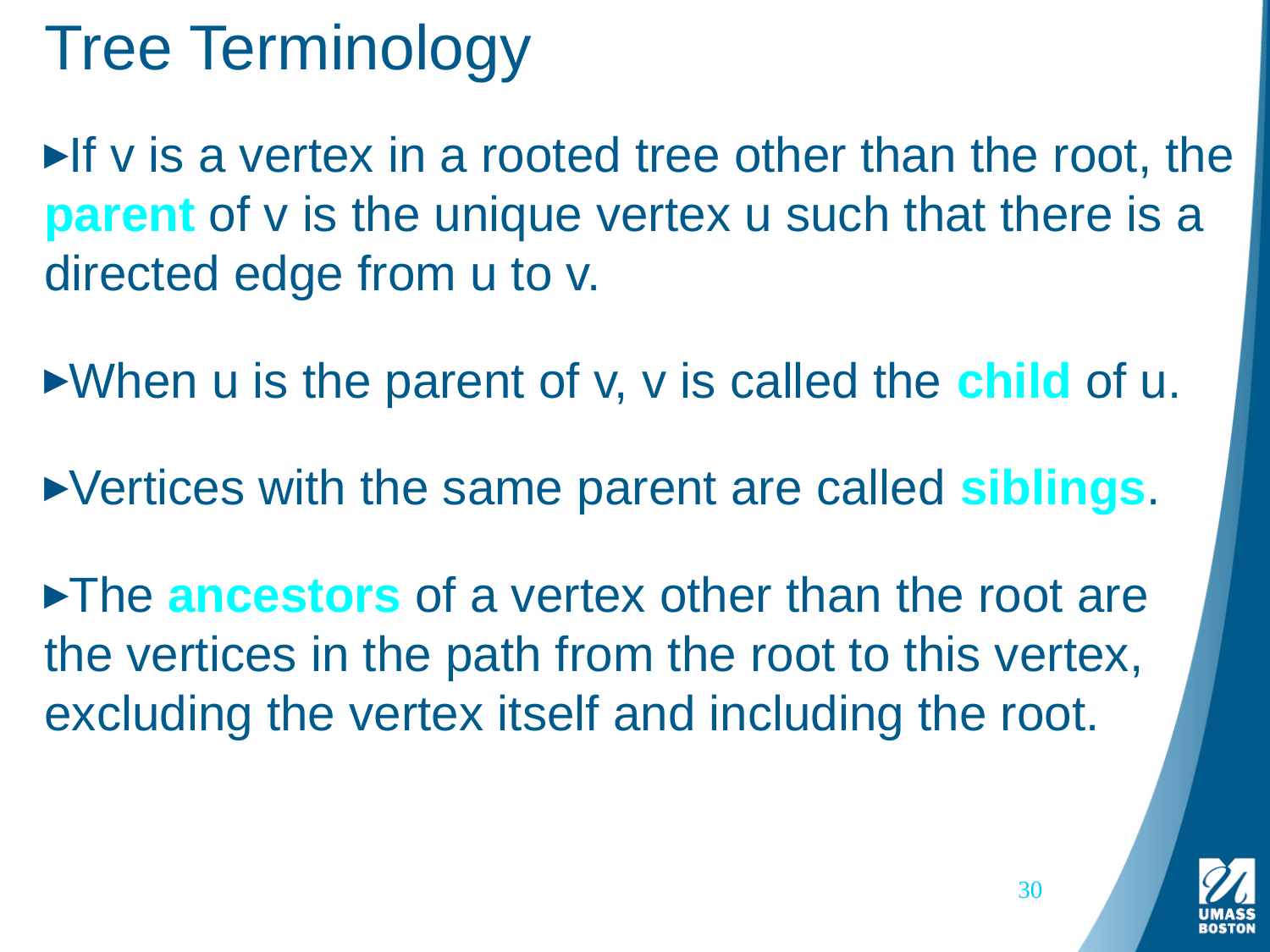

# Tree Terminology
If v is a vertex in a rooted tree other than the root, the parent of v is the unique vertex u such that there is a directed edge from u to v.

When u is the parent of v, v is called the child of u.

Vertices with the same parent are called siblings.

The ancestors of a vertex other than the root are  the vertices in the path from the root to this vertex, excluding the vertex itself and including the root.
30